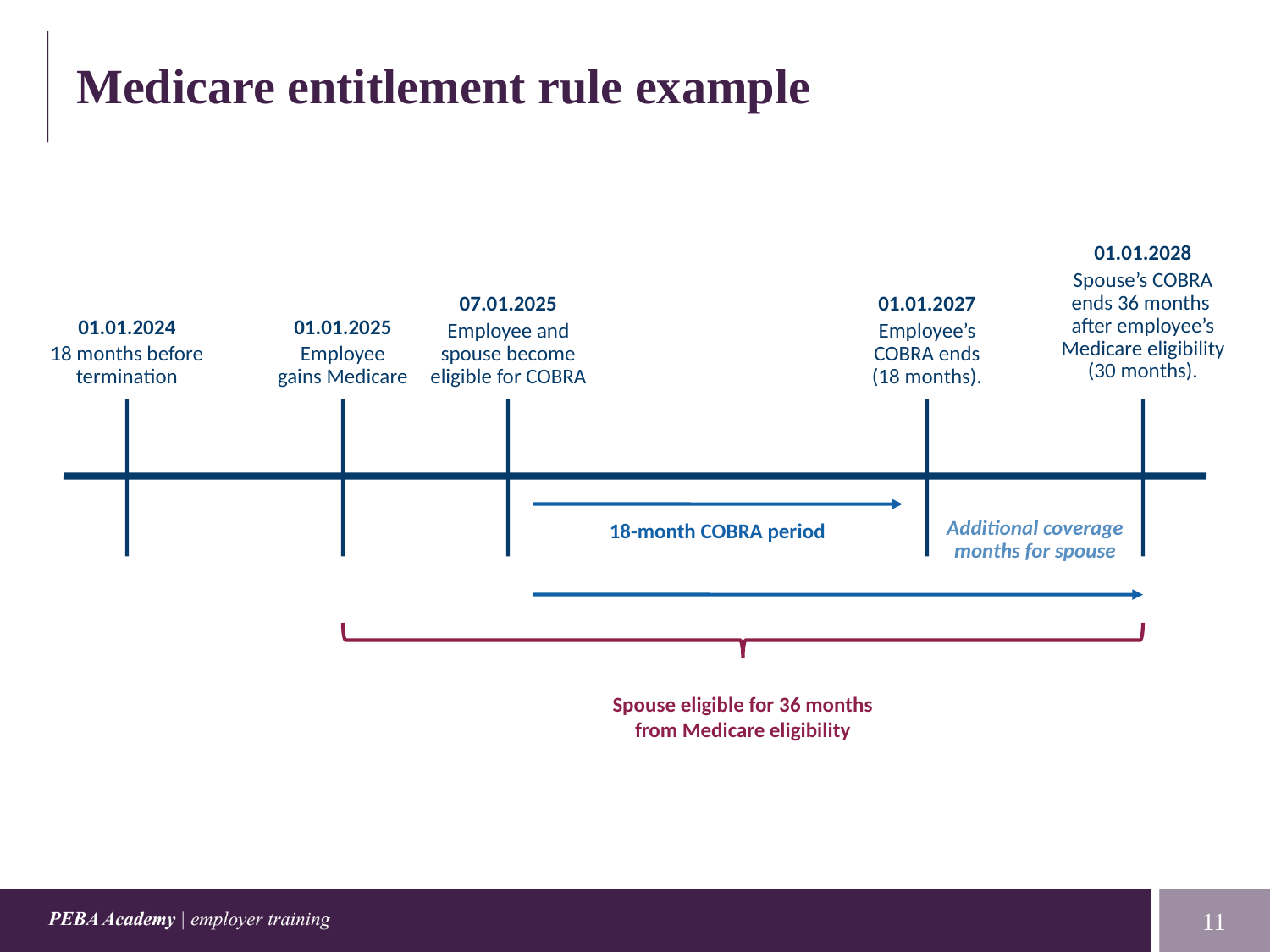

# Medicare entitlement rule example
01.01.2028
Spouse’s COBRA ends 36 months
after employee’s Medicare eligibility (30 months).

07.01.2025
Employee and spouse become eligible for COBRA
01.01.2027
Employee’s COBRA ends (18 months).
01.01.2024
18 months before termination
01.01.2025
Employee gains Medicare

18-month COBRA period
Additional coverage months for spouse

Spouse eligible for 36 months from Medicare eligibility
11